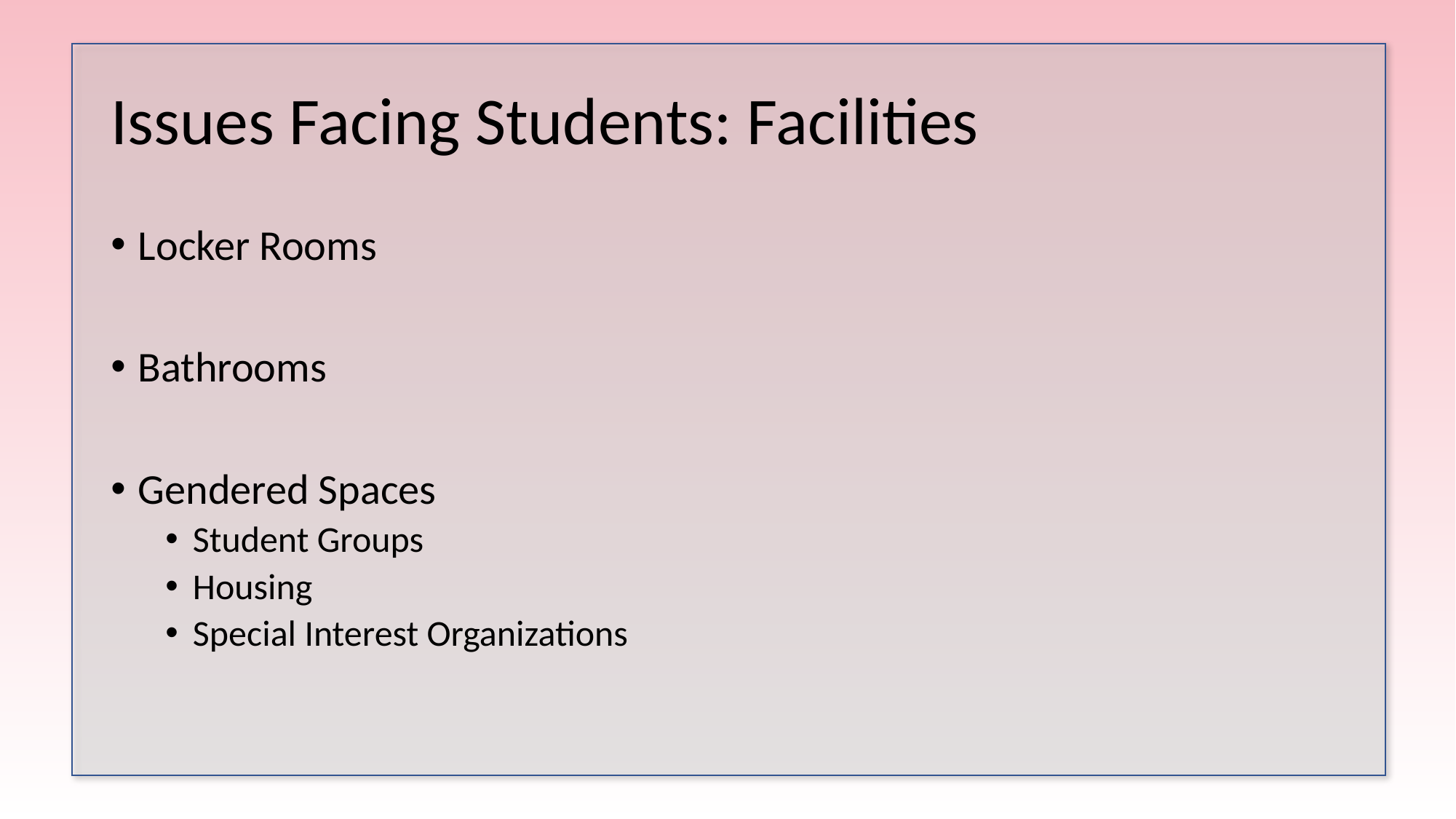

# Issues Facing Students: Facilities

Locker Rooms

Bathrooms

Gendered Spaces
Student Groups
Housing
Special Interest Organizations